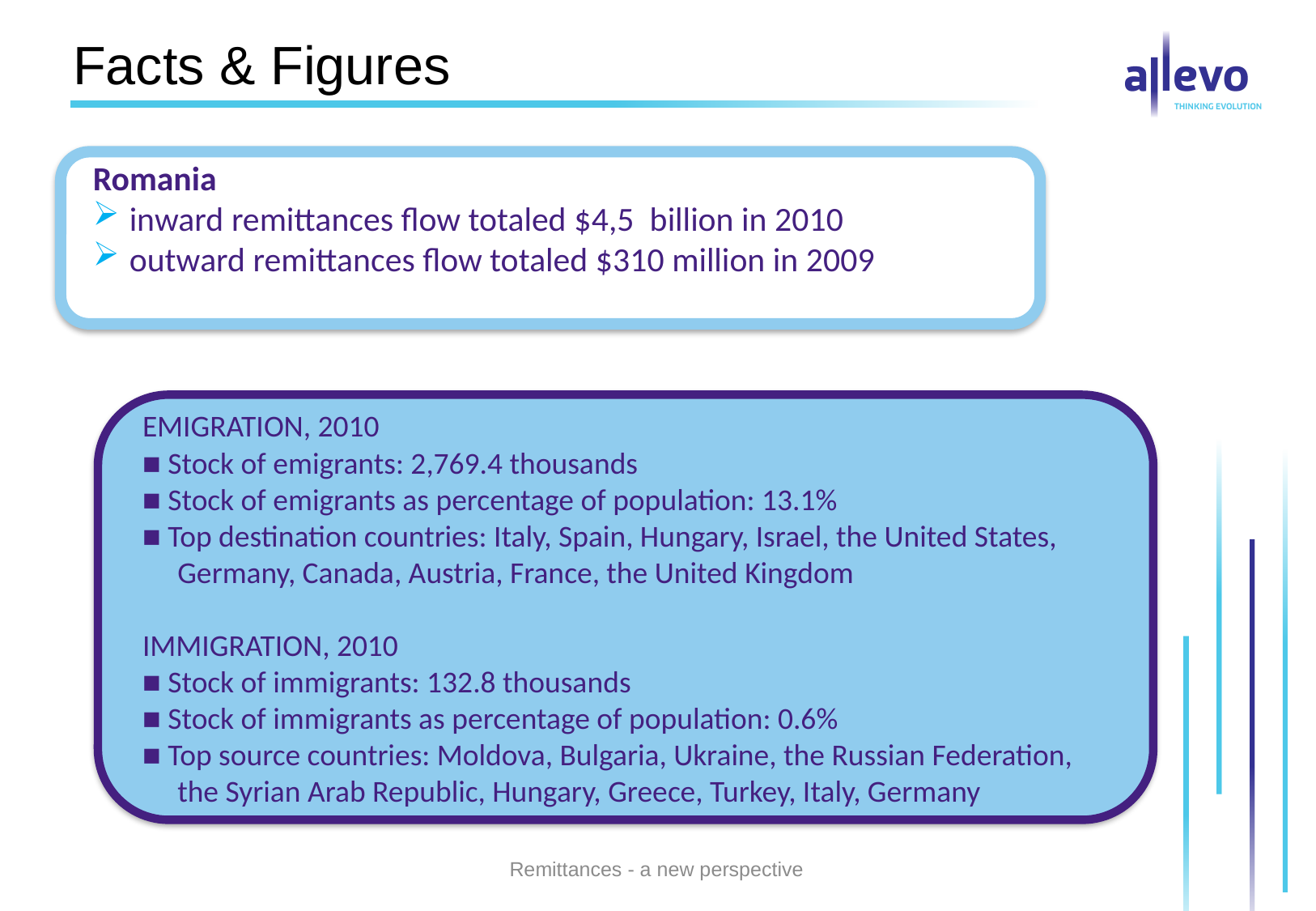

# Facts & Figures
Romania
 inward remittances flow totaled $4,5  billion in 2010
 outward remittances flow totaled $310 million in 2009

EMIGRATION, 2010
■ Stock of emigrants: 2,769.4 thousands
■ Stock of emigrants as percentage of population: 13.1%
■ Top destination countries: Italy, Spain, Hungary, Israel, the United States, Germany, Canada, Austria, France, the United Kingdom

IMMIGRATION, 2010
■ Stock of immigrants: 132.8 thousands
■ Stock of immigrants as percentage of population: 0.6%
■ Top source countries: Moldova, Bulgaria, Ukraine, the Russian Federation, the Syrian Arab Republic, Hungary, Greece, Turkey, Italy, Germany
Remittances - a new perspective